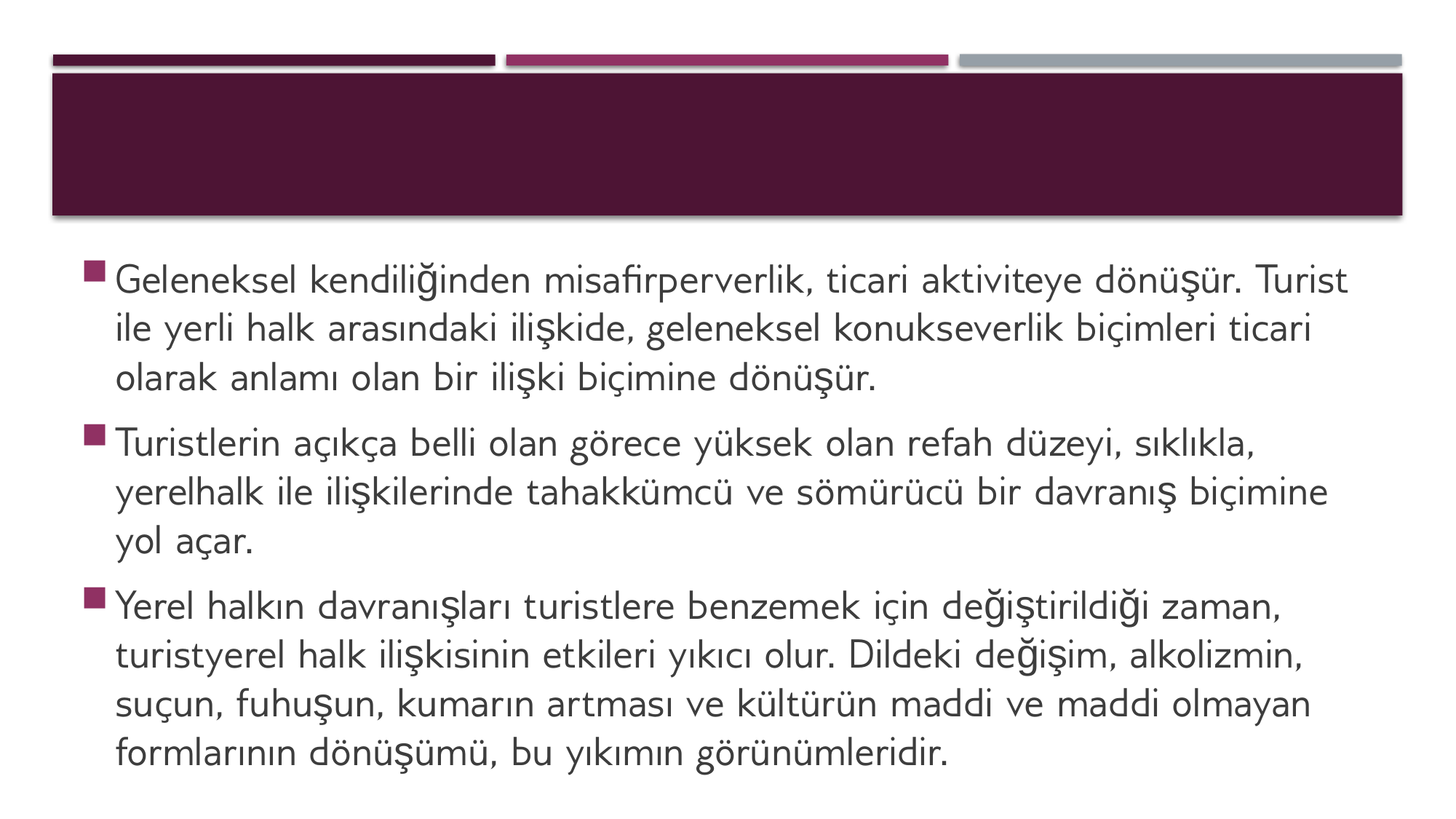

Geleneksel kendiliğinden misafirperverlik, ticari aktiviteye dönüşür. Turist ile yerli halk arasındaki ilişkide, geleneksel konukseverlik biçimleri ticari olarak anlamı olan bir ilişki biçimine dönüşür.
Turistlerin açıkça belli olan görece yüksek olan refah düzeyi, sıklıkla, yerelhalk ile ilişkilerinde tahakkümcü ve sömürücü bir davranış biçimine yol açar.
Yerel halkın davranışları turistlere benzemek için değiştirildiği zaman, turistyerel halk ilişkisinin etkileri yıkıcı olur. Dildeki değişim, alkolizmin, suçun, fuhuşun, kumarın artması ve kültürün maddi ve maddi olmayan formlarının dönüşümü, bu yıkımın görünümleridir.